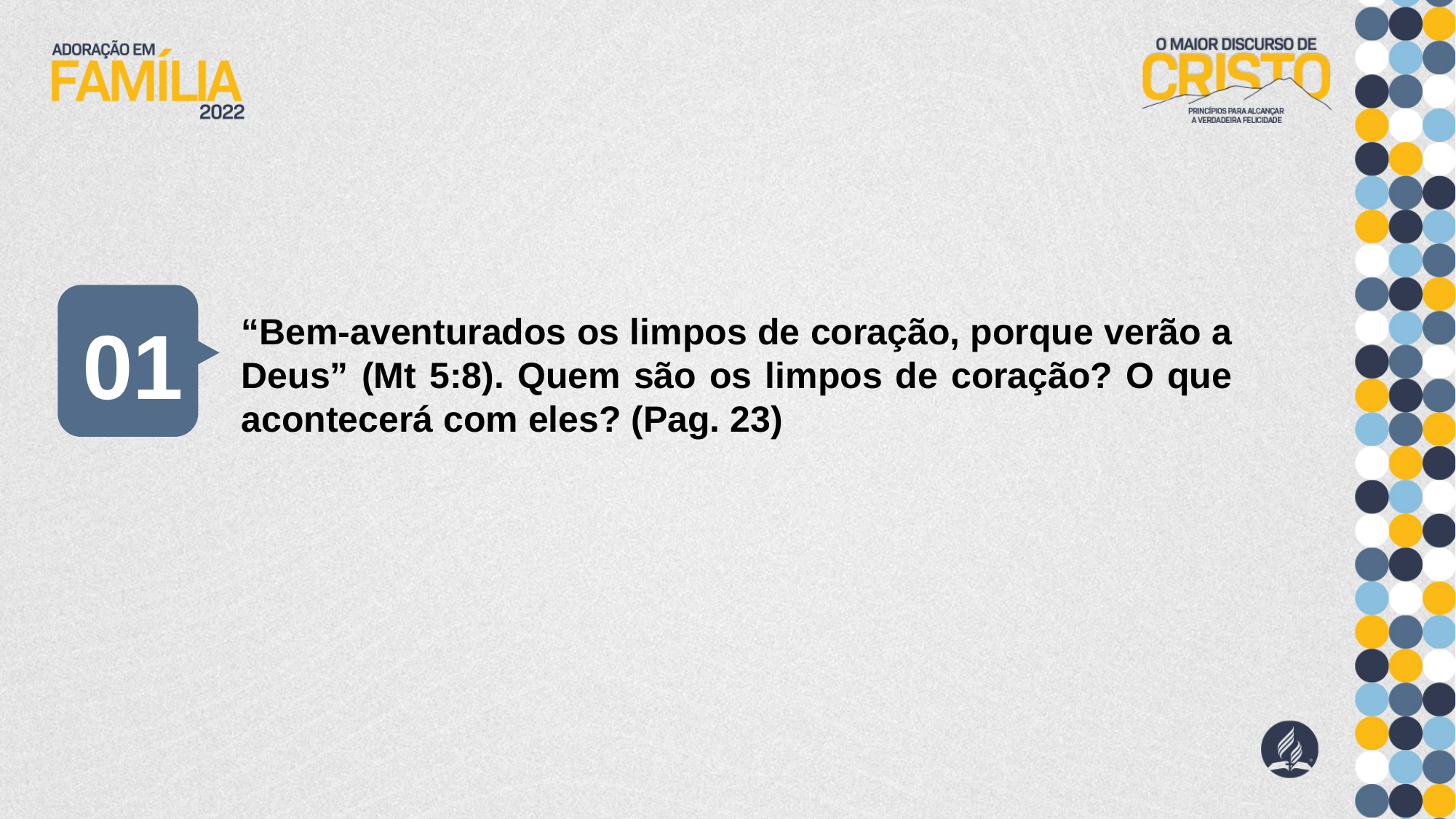

01
“Bem-aventurados os limpos de coração, porque verão a Deus” (Mt 5:8). Quem são os limpos de coração? O que acontecerá com eles? (Pag. 23)